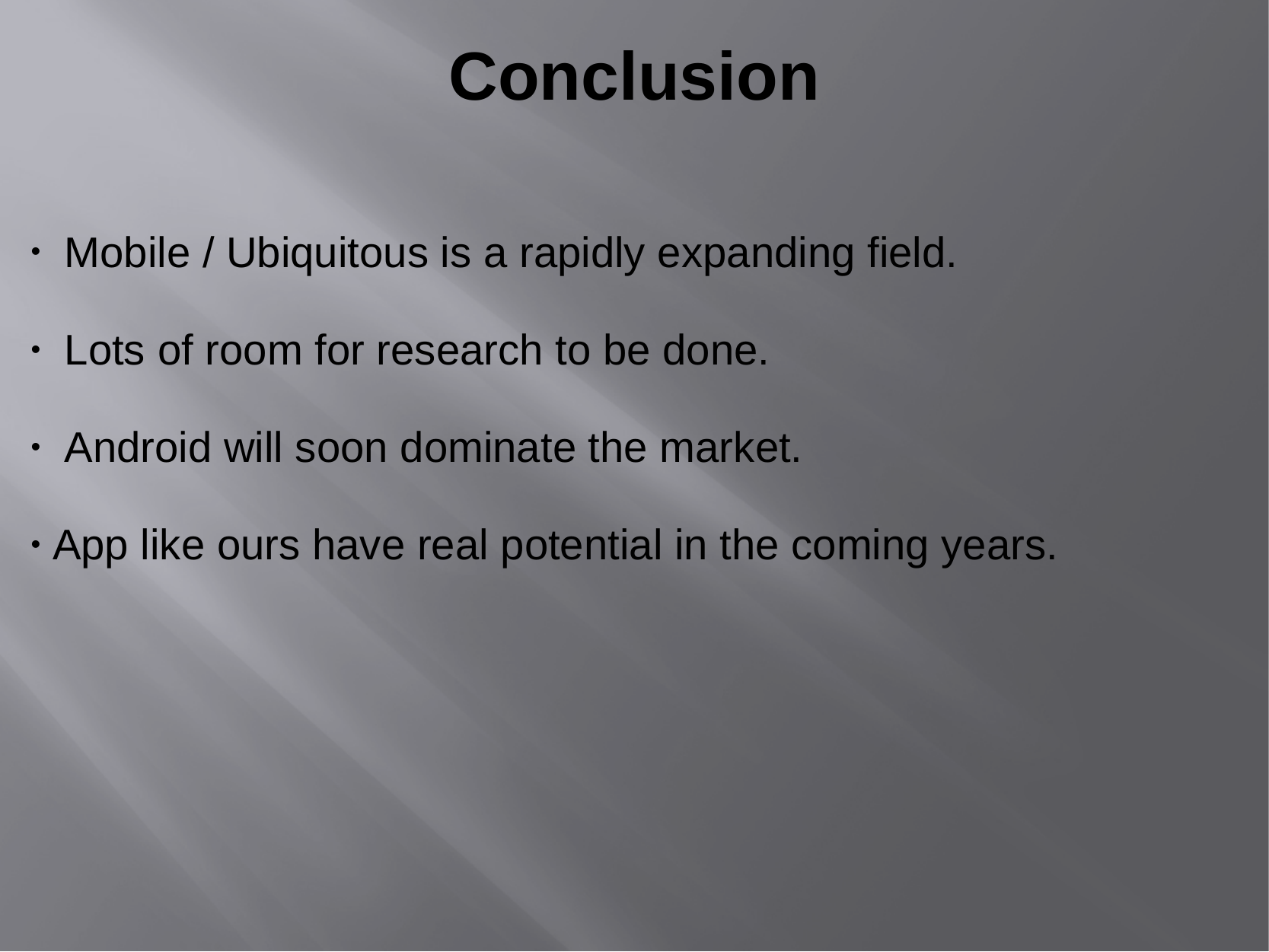

# Conclusion
  Mobile / Ubiquitous is a rapidly expanding field.

  Lots of room for research to be done.

  Android will soon dominate the market.

 App like ours have real potential in the coming years.